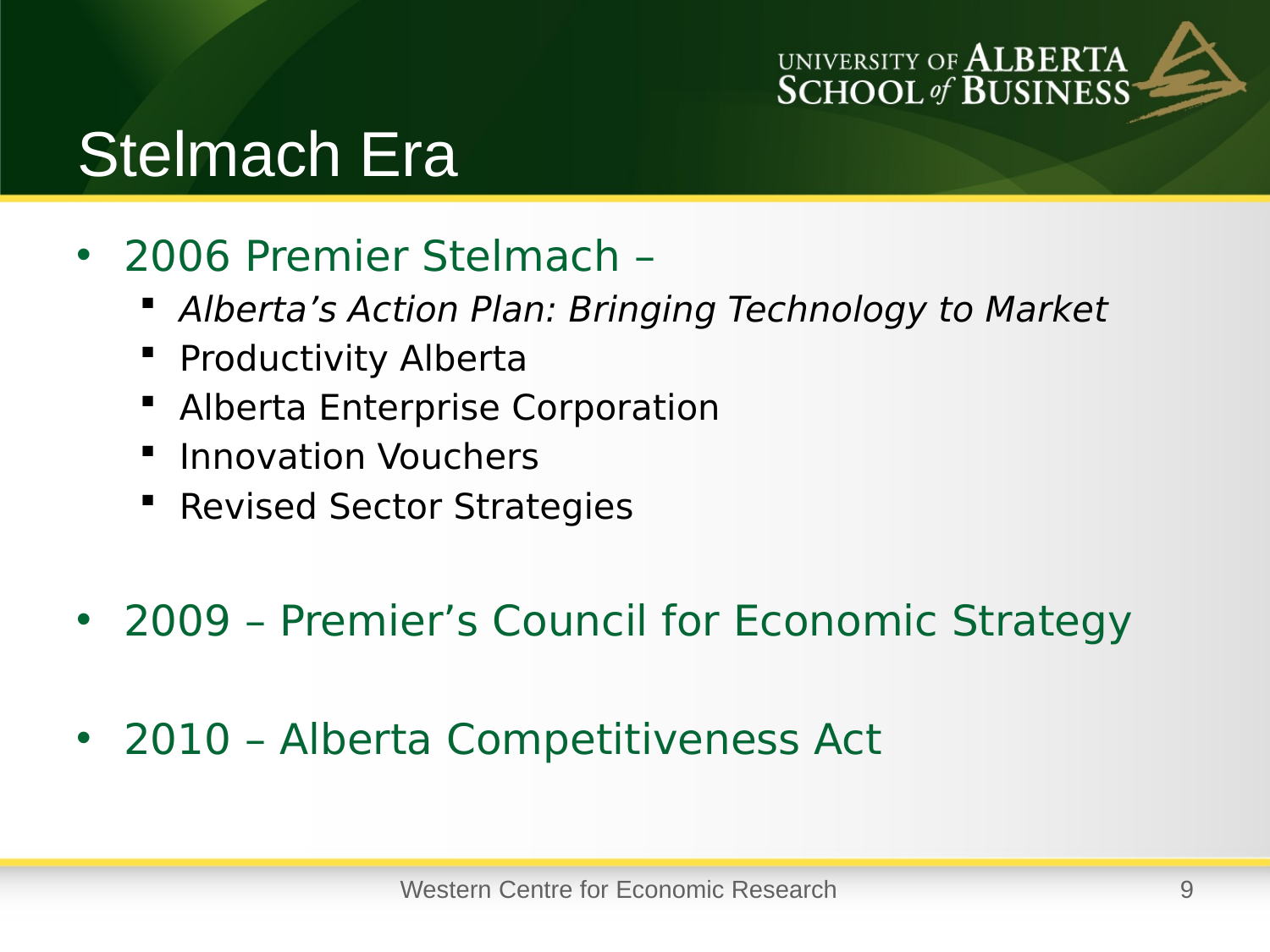

# Stelmach Era
2006 Premier Stelmach –
Alberta’s Action Plan: Bringing Technology to Market
Productivity Alberta
Alberta Enterprise Corporation
Innovation Vouchers
Revised Sector Strategies

2009 – Premier’s Council for Economic Strategy

2010 – Alberta Competitiveness Act
Western Centre for Economic Research
9